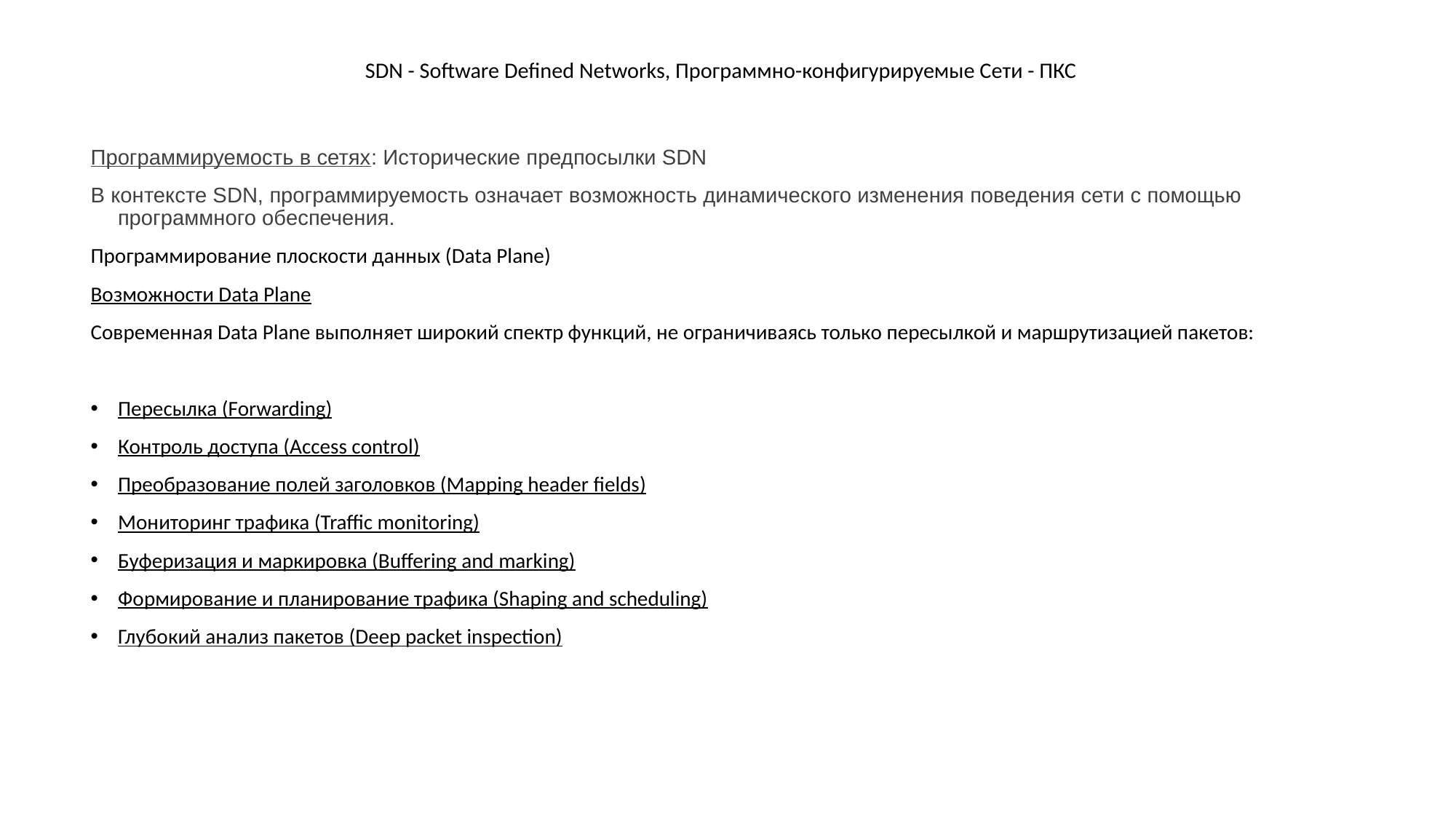

# SDN - Software Defined Networks, Программно-конфигурируемые Сети - ПКС

Программируемость в сетях: Исторические предпосылки SDN
В контексте SDN, программируемость означает возможность динамического изменения поведения сети с помощью программного обеспечения.
Программирование плоскости данных (Data Plane)
Возможности Data Plane
Современная Data Plane выполняет широкий спектр функций, не ограничиваясь только пересылкой и маршрутизацией пакетов:

Пересылка (Forwarding)
Контроль доступа (Access control)
Преобразование полей заголовков (Mapping header fields)
Мониторинг трафика (Traffic monitoring)
Буферизация и маркировка (Buffering and marking)
Формирование и планирование трафика (Shaping and scheduling)
Глубокий анализ пакетов (Deep packet inspection)